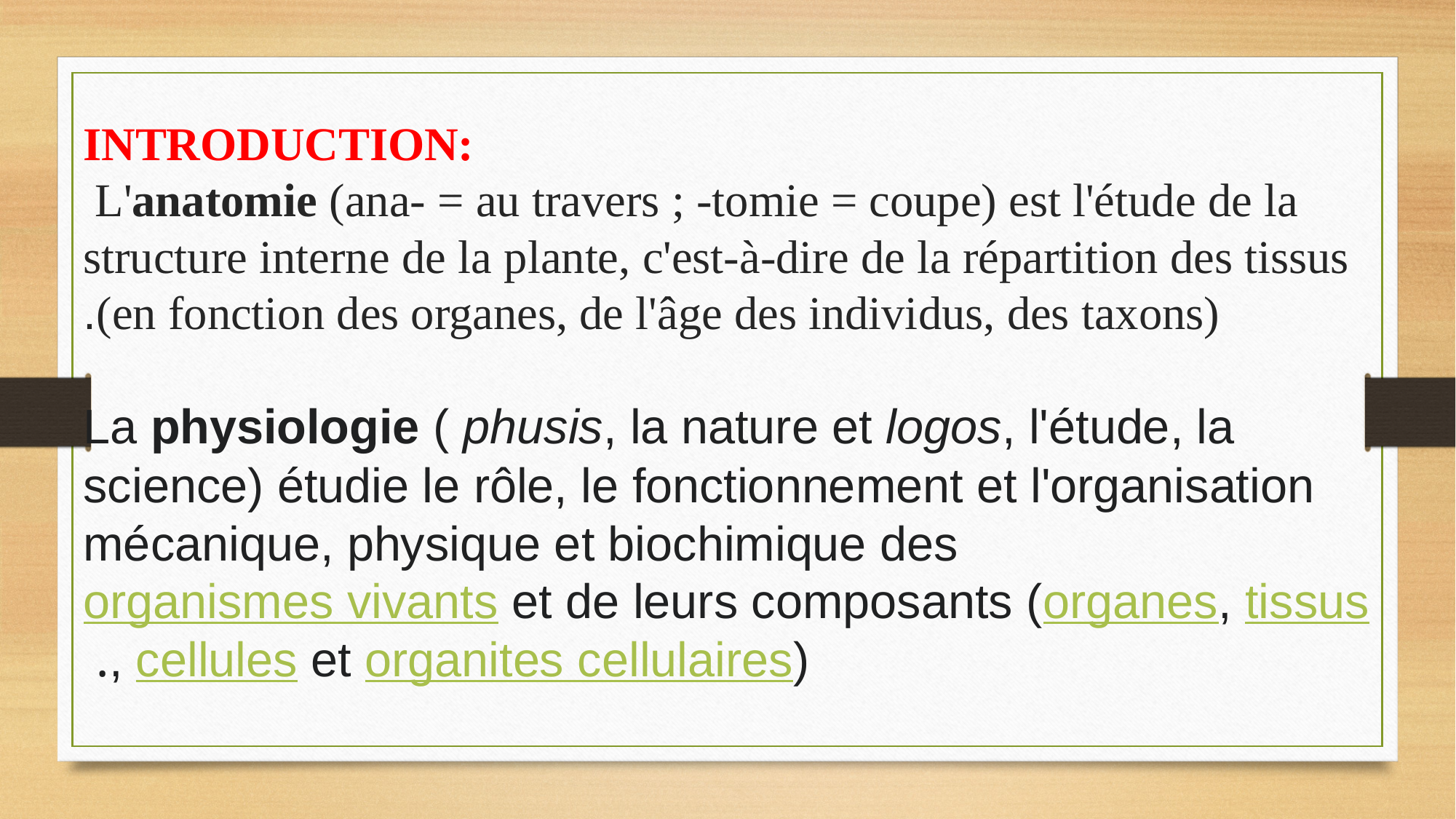

INTRODUCTION:
 L'anatomie (ana- = au travers ; -tomie = coupe) est l'étude de la structure interne de la plante, c'est-à-dire de la répartition des tissus (en fonction des organes, de l'âge des individus, des taxons).

 La physiologie ( phusis, la nature et logos, l'étude, la science) étudie le rôle, le fonctionnement et l'organisation mécanique, physique et biochimique des organismes vivants et de leurs composants (organes, tissus, cellules et organites cellulaires).